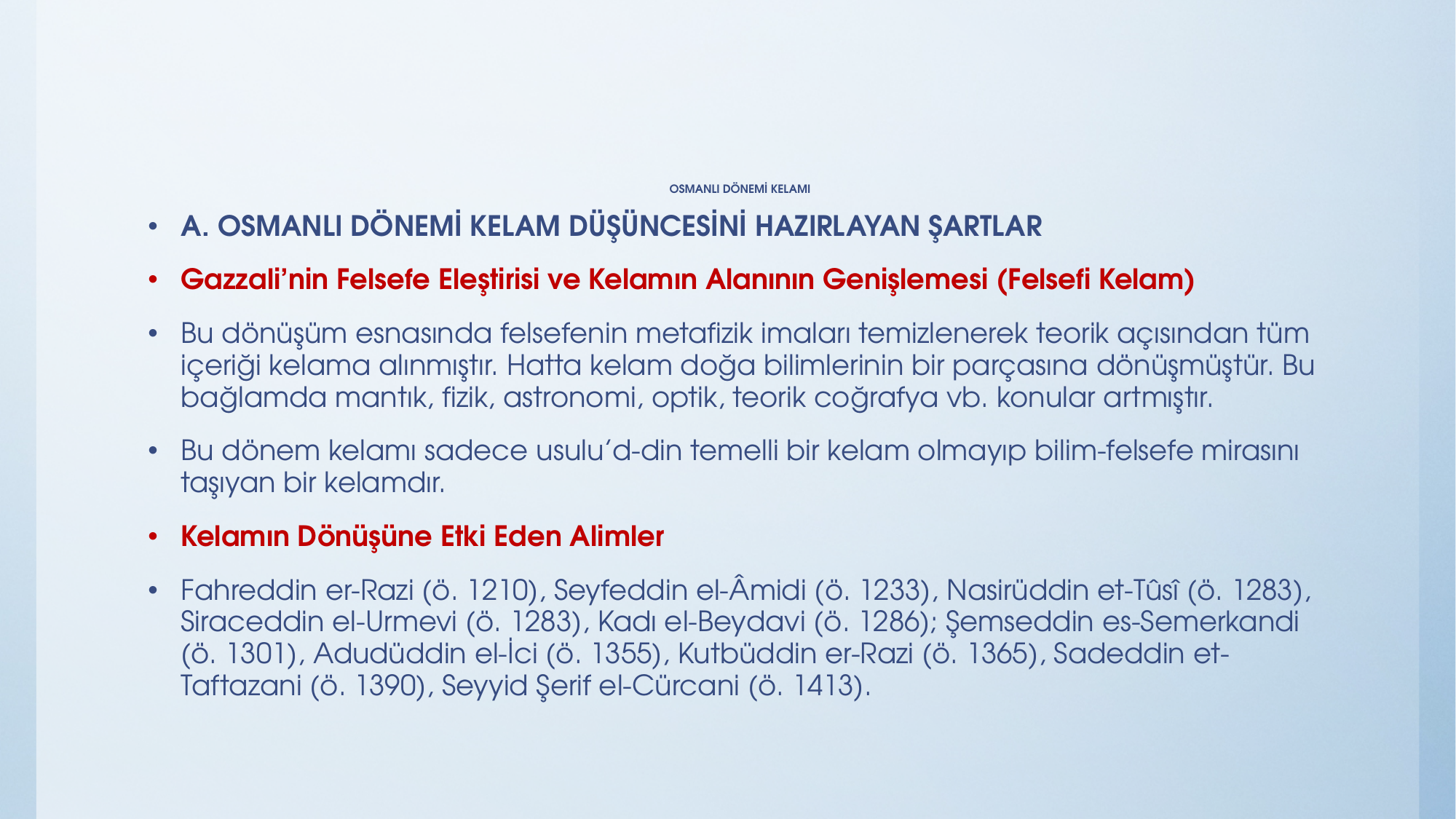

# OSMANLI DÖNEMİ KELAMI
A. OSMANLI DÖNEMİ KELAM DÜŞÜNCESİNİ HAZIRLAYAN ŞARTLAR
Gazzali’nin Felsefe Eleştirisi ve Kelamın Alanının Genişlemesi (Felsefi Kelam)
Bu dönüşüm esnasında felsefenin metafizik imaları temizlenerek teorik açısından tüm içeriği kelama alınmıştır. Hatta kelam doğa bilimlerinin bir parçasına dönüşmüştür. Bu bağlamda mantık, fizik, astronomi, optik, teorik coğrafya vb. konular artmıştır.
Bu dönem kelamı sadece usulu’d-din temelli bir kelam olmayıp bilim-felsefe mirasını taşıyan bir kelamdır.
Kelamın Dönüşüne Etki Eden Alimler
Fahreddin er-Razi (ö. 1210), Seyfeddin el-Âmidi (ö. 1233), Nasirüddin et-Tûsî (ö. 1283), Siraceddin el-Urmevi (ö. 1283), Kadı el-Beydavi (ö. 1286); Şemseddin es-Semerkandi (ö. 1301), Adudüddin el-İci (ö. 1355), Kutbüddin er-Razi (ö. 1365), Sadeddin et-Taftazani (ö. 1390), Seyyid Şerif el-Cürcani (ö. 1413).